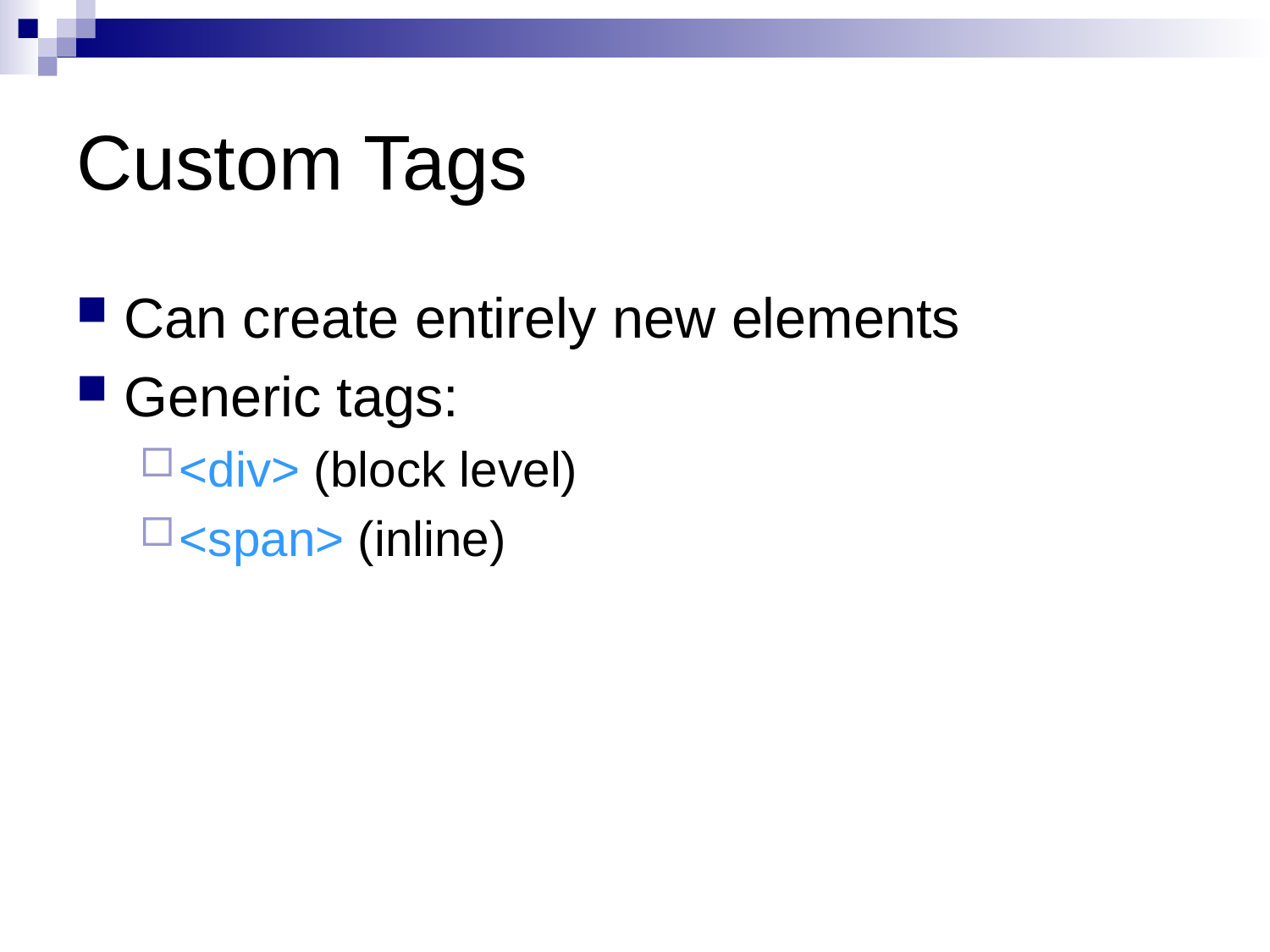

# Custom Tags
Can create entirely new elements
Generic tags:
<div> (block level)
<span> (inline)